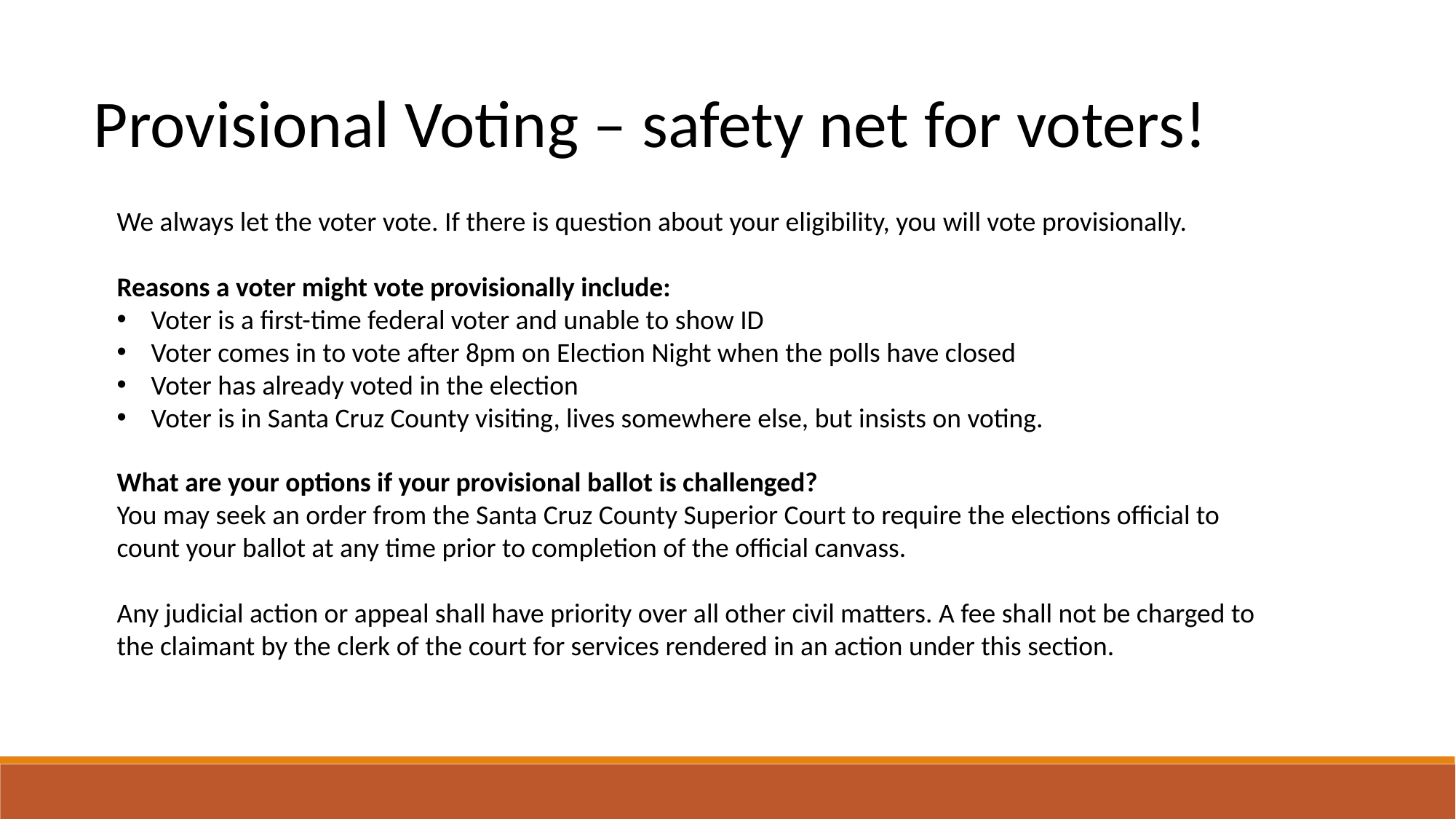

Provisional Voting – safety net for voters!
We always let the voter vote. If there is question about your eligibility, you will vote provisionally.

Reasons a voter might vote provisionally include:
Voter is a first-time federal voter and unable to show ID
Voter comes in to vote after 8pm on Election Night when the polls have closed
Voter has already voted in the election
Voter is in Santa Cruz County visiting, lives somewhere else, but insists on voting.
What are your options if your provisional ballot is challenged?
You may seek an order from the Santa Cruz County Superior Court to require the elections official to count your ballot at any time prior to completion of the official canvass.

Any judicial action or appeal shall have priority over all other civil matters. A fee shall not be charged to the claimant by the clerk of the court for services rendered in an action under this section.